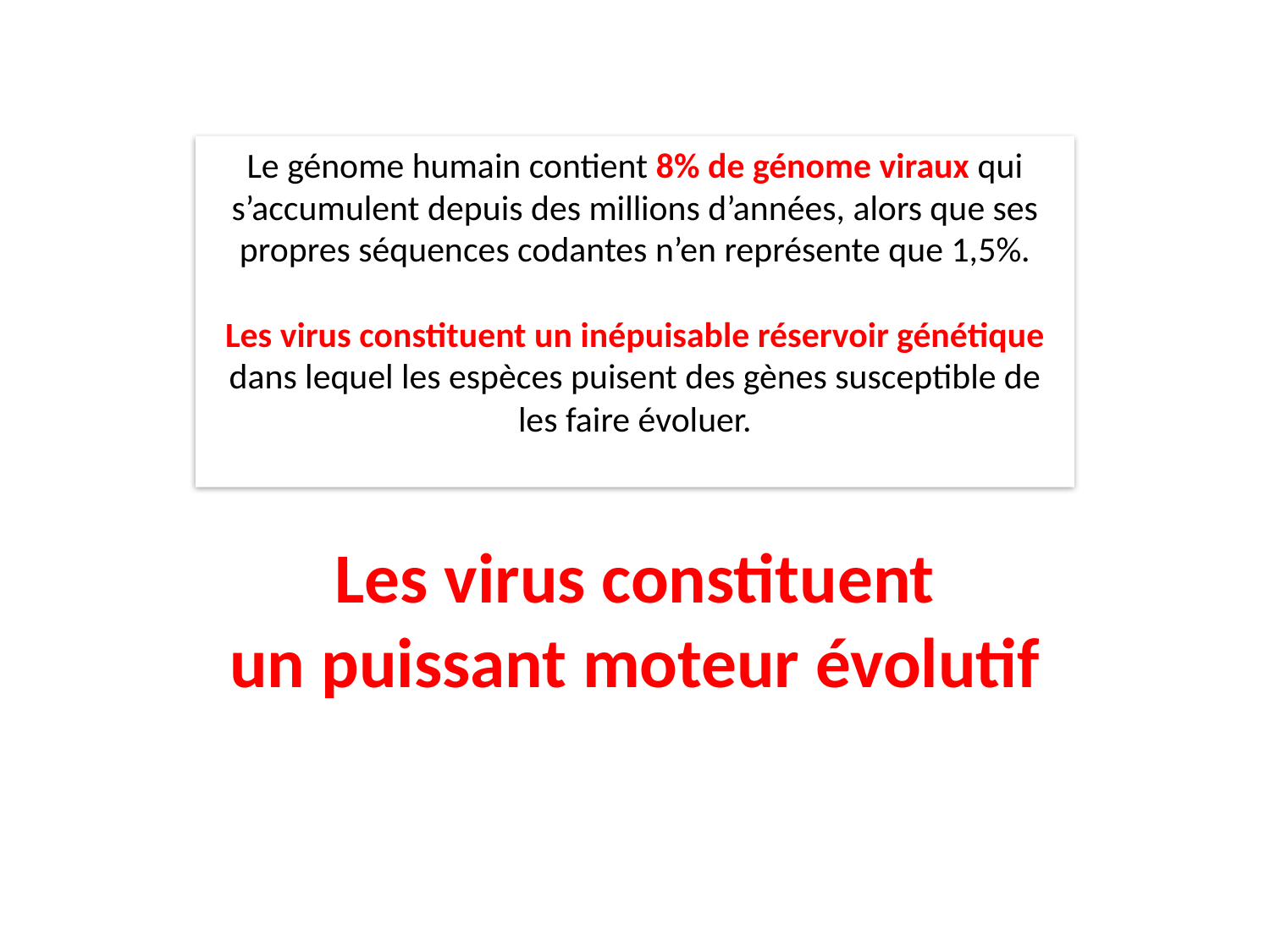

Le génome humain contient 8% de génome viraux qui s’accumulent depuis des millions d’années, alors que ses propres séquences codantes n’en représente que 1,5%.

Les virus constituent un inépuisable réservoir génétique dans lequel les espèces puisent des gènes susceptible de les faire évoluer.

Les virus constituent
un puissant moteur évolutif